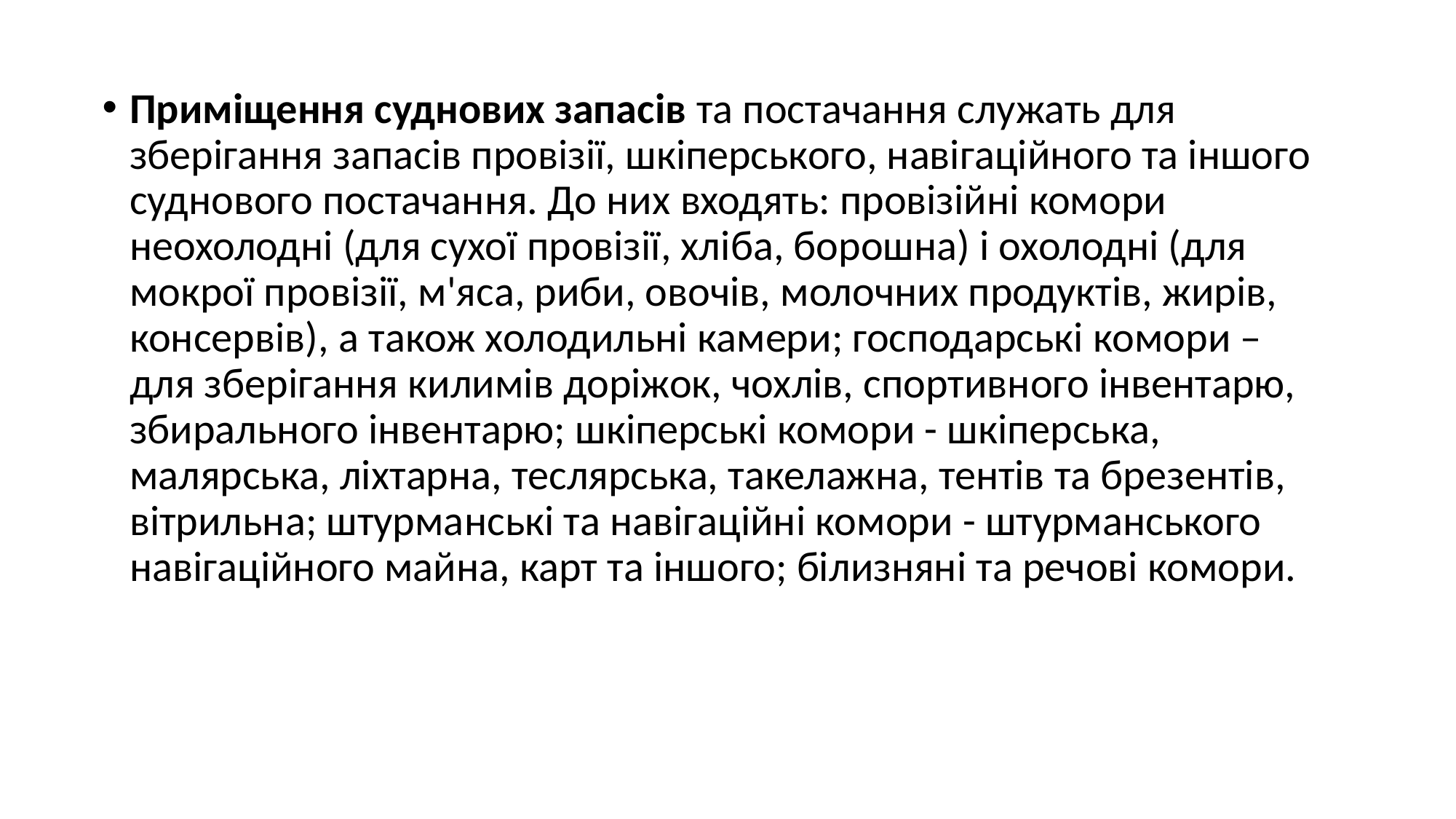

Приміщення суднових запасів та постачання служать для зберігання запасів провізії, шкіперського, навігаційного та іншого суднового постачання. До них входять: провізійні комори неохолодні (для сухої провізії, хліба, борошна) і охолодні (для мокрої провізії, м'яса, риби, овочів, молочних продуктів, жирів, консервів), а також холодильні камери; господарські комори – для зберігання килимів доріжок, чохлів, спортивного інвентарю, збирального інвентарю; шкіперські комори - шкіперська, малярська, ліхтарна, теслярська, такелажна, тентів та брезентів, вітрильна; штурманські та навігаційні комори - штурманського навігаційного майна, карт та іншого; білизняні та речові комори.